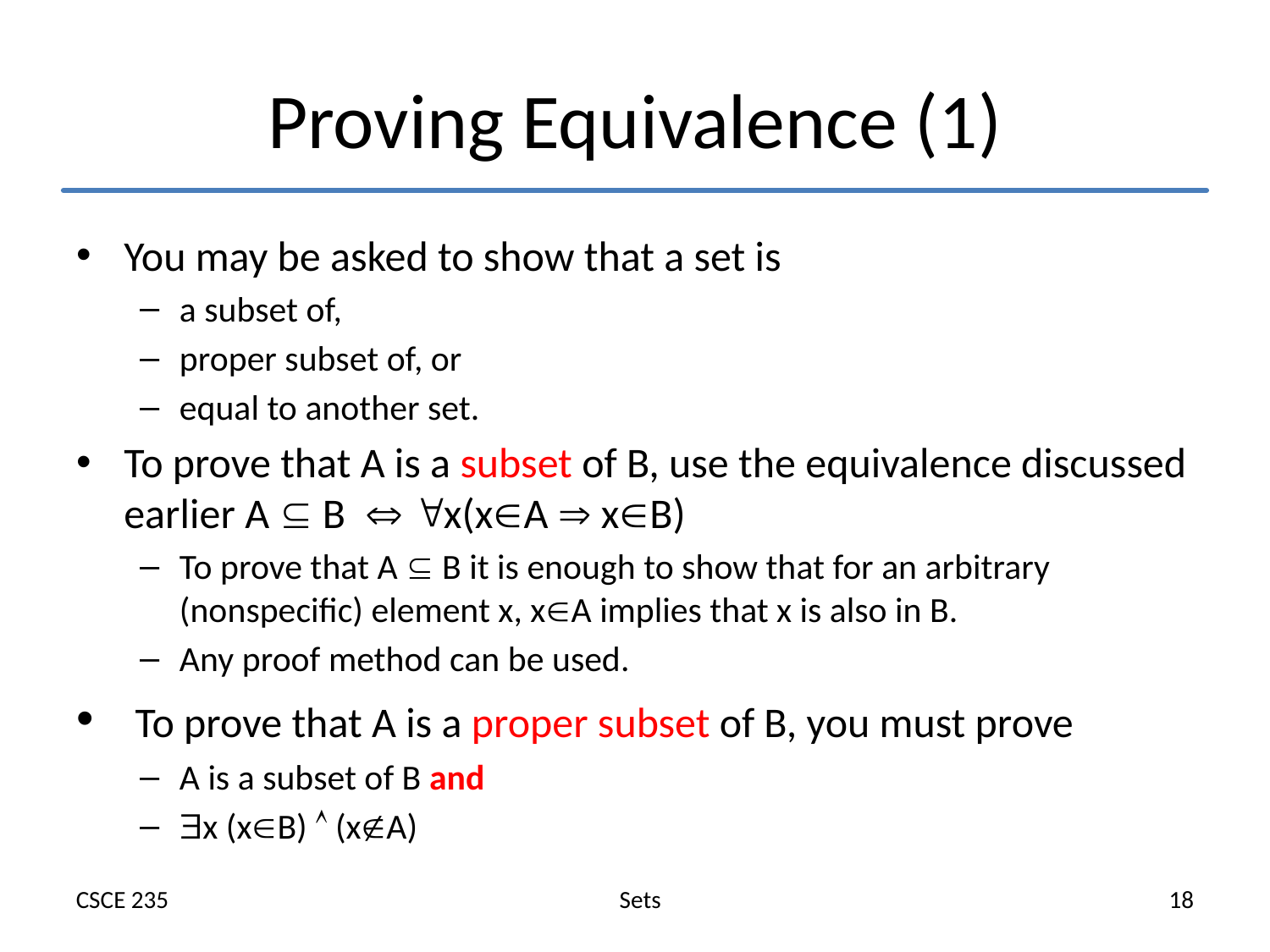

# Proving Equivalence (1)
You may be asked to show that a set is
a subset of,
proper subset of, or
equal to another set.
To prove that A is a subset of B, use the equivalence discussed earlier A ⊆ B  ⇔ ∀x(x∈A ⇒ x∈B)
To prove that A ⊆ B it is enough to show that for an arbitrary (nonspecific) element x, x∈A implies that x is also in B.
Any proof method can be used.
 To prove that A is a proper subset of B, you must prove
A is a subset of B and
∃x (x∈B) ∧ (x∉A)